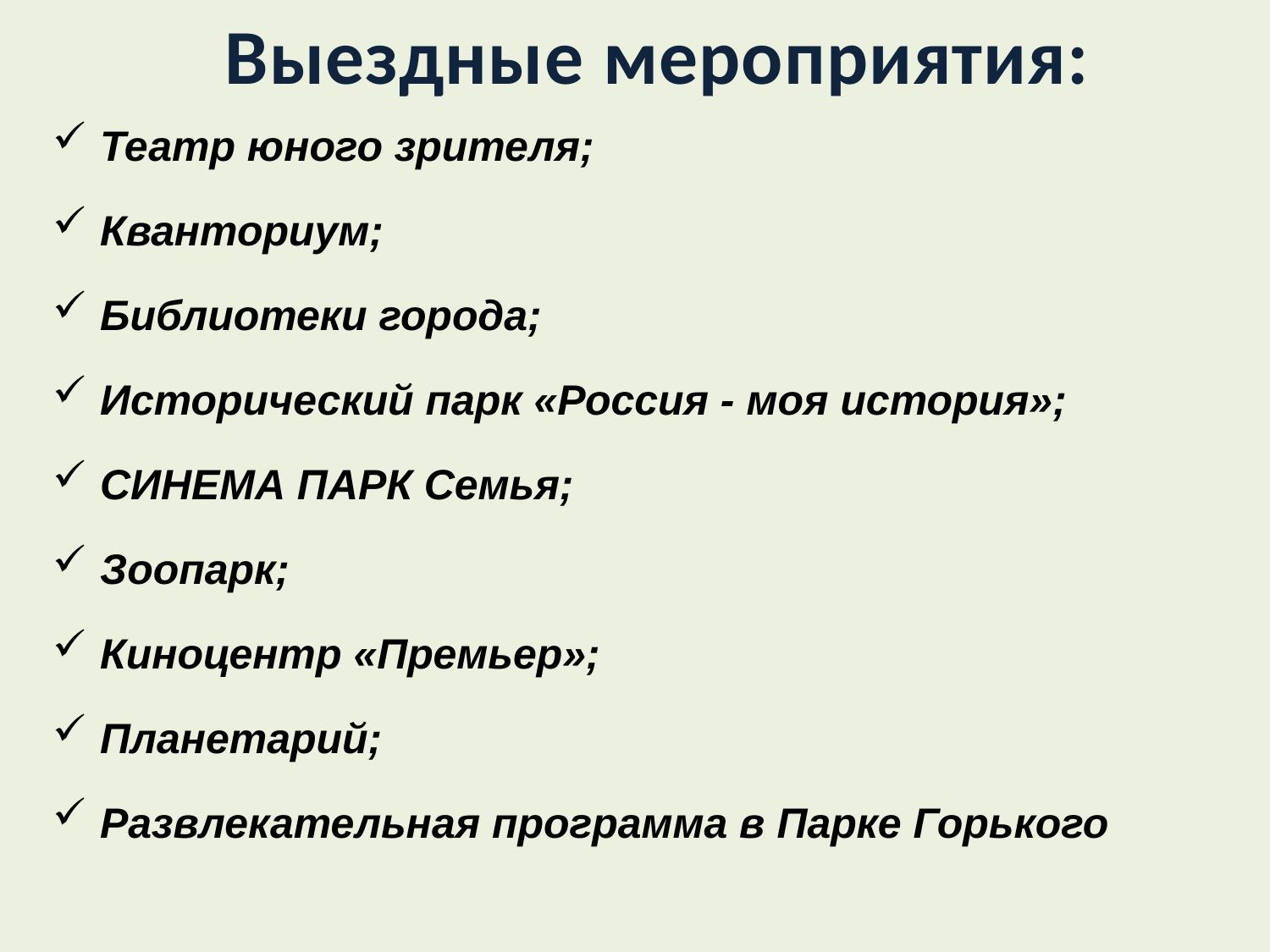

Выездные мероприятия:

Театр юного зрителя;
Кванториум;
Библиотеки города;
Исторический парк «Россия - моя история»;
СИНЕМА ПАРК Семья;
Зоопарк;
Киноцентр «Премьер»;
Планетарий;
Развлекательная программа в Парке Горького